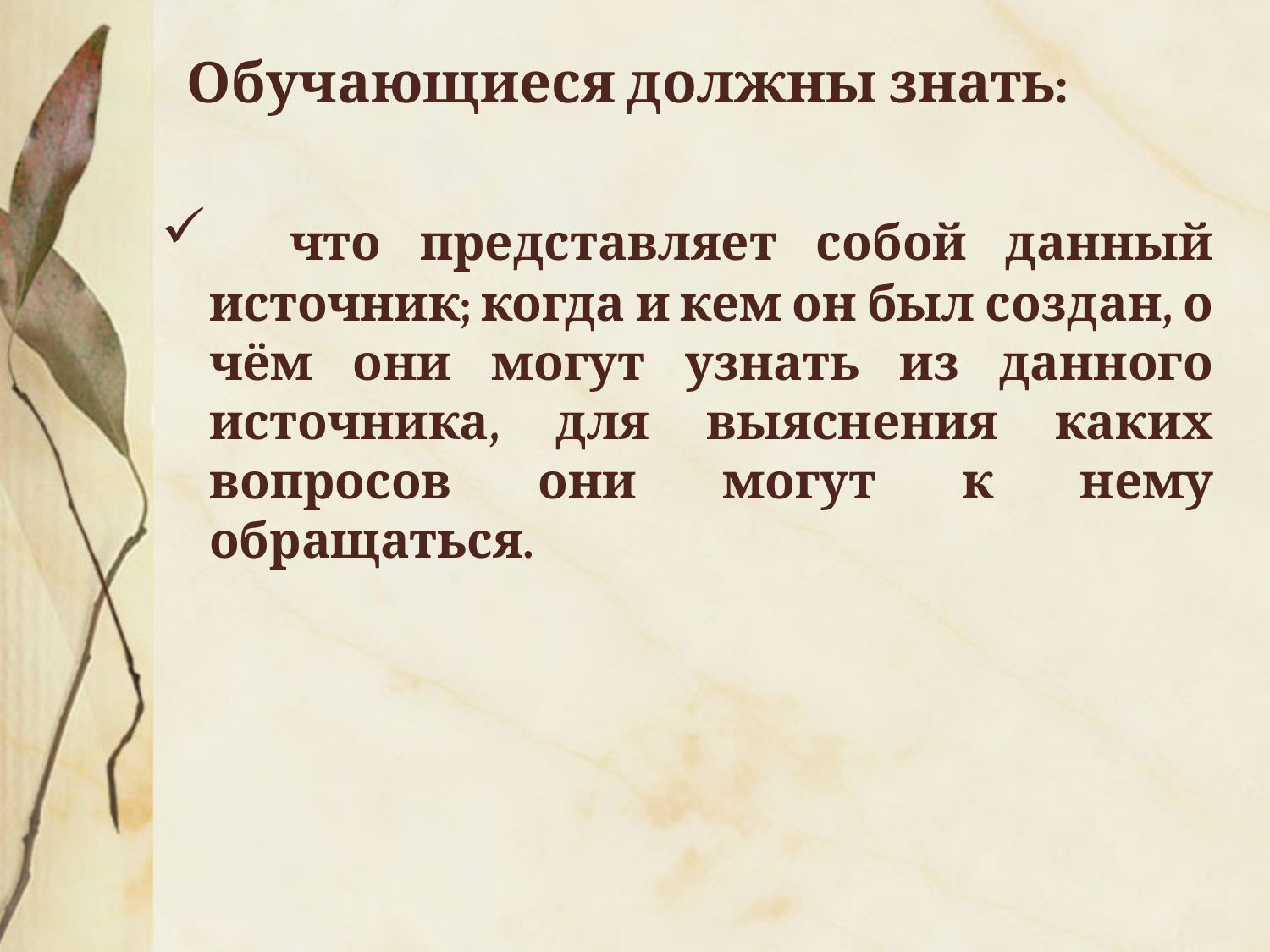

Обучающиеся должны знать:

  что представляет собой данный источник; когда и кем он был создан, о чём они могут узнать из данного источника, для выяснения каких вопросов они могут к нему обращаться.